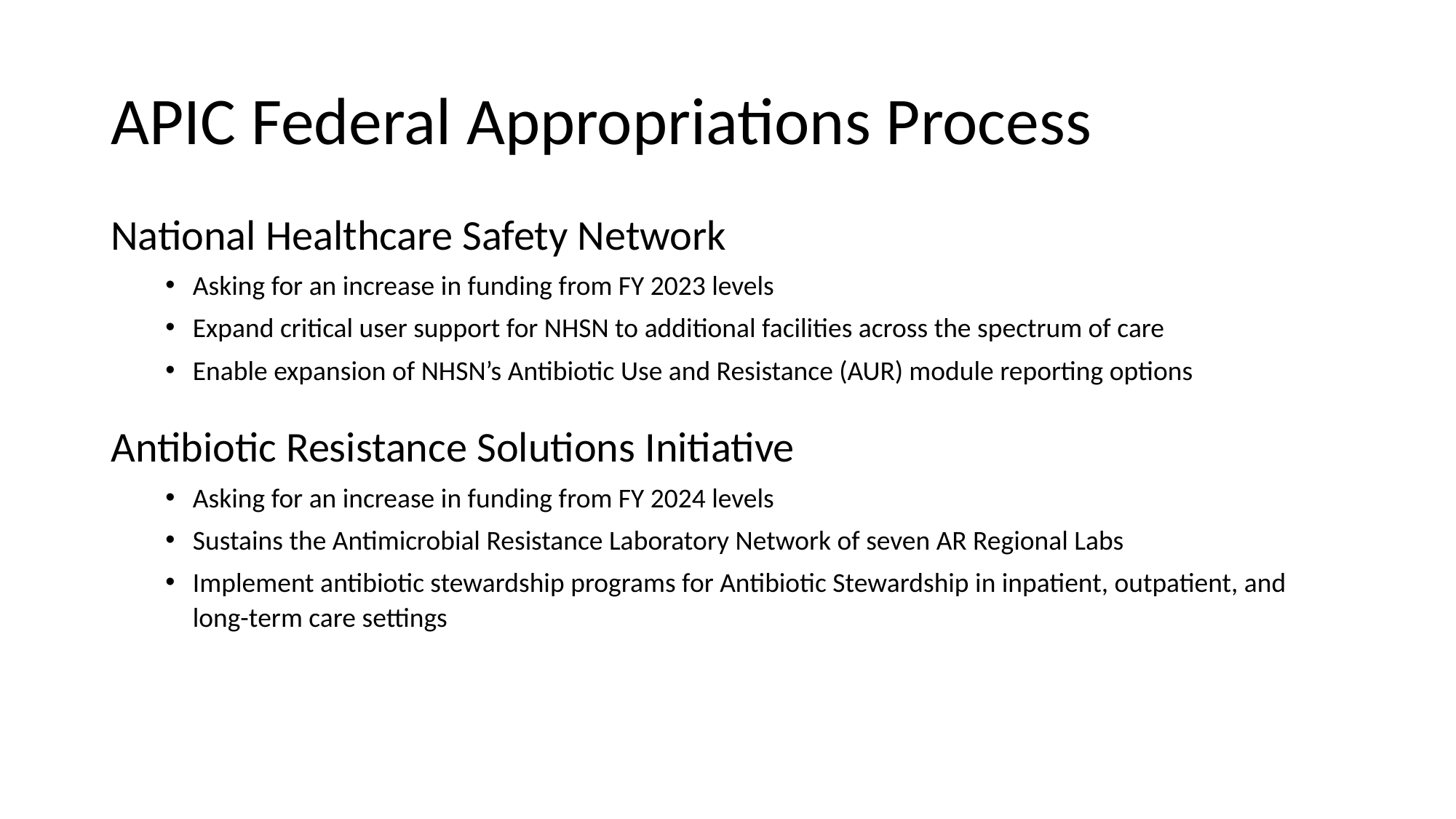

# APIC Federal Appropriations Process
National Healthcare Safety Network
Asking for an increase in funding from FY 2023 levels
Expand critical user support for NHSN to additional facilities across the spectrum of care
Enable expansion of NHSN’s Antibiotic Use and Resistance (AUR) module reporting options
Antibiotic Resistance Solutions Initiative
Asking for an increase in funding from FY 2024 levels
Sustains the Antimicrobial Resistance Laboratory Network of seven AR Regional Labs
Implement antibiotic stewardship programs for Antibiotic Stewardship in inpatient, outpatient, and long-term care settings